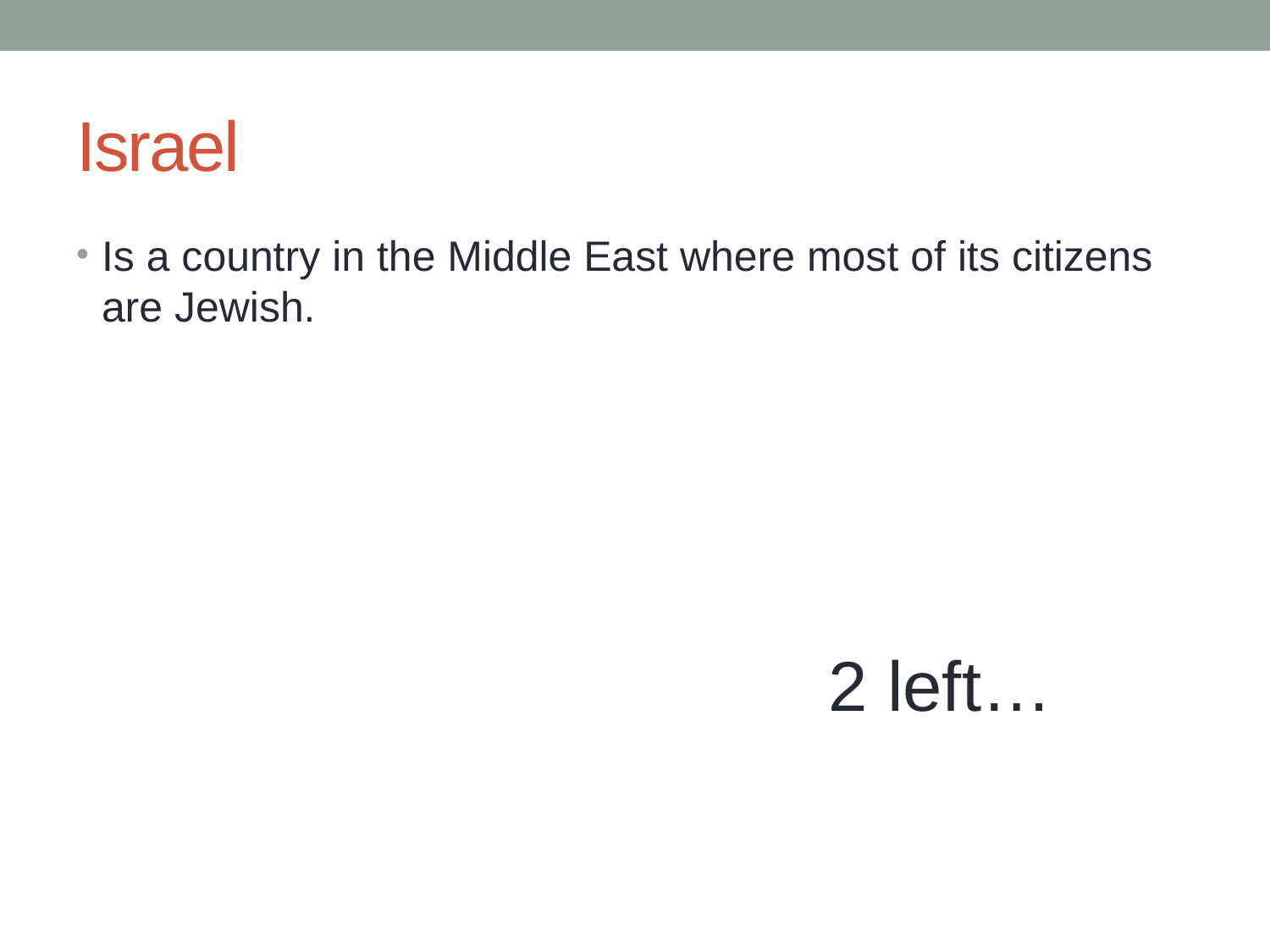

# Israel
Is a country in the Middle East where most of its citizens are Jewish.
2 left…